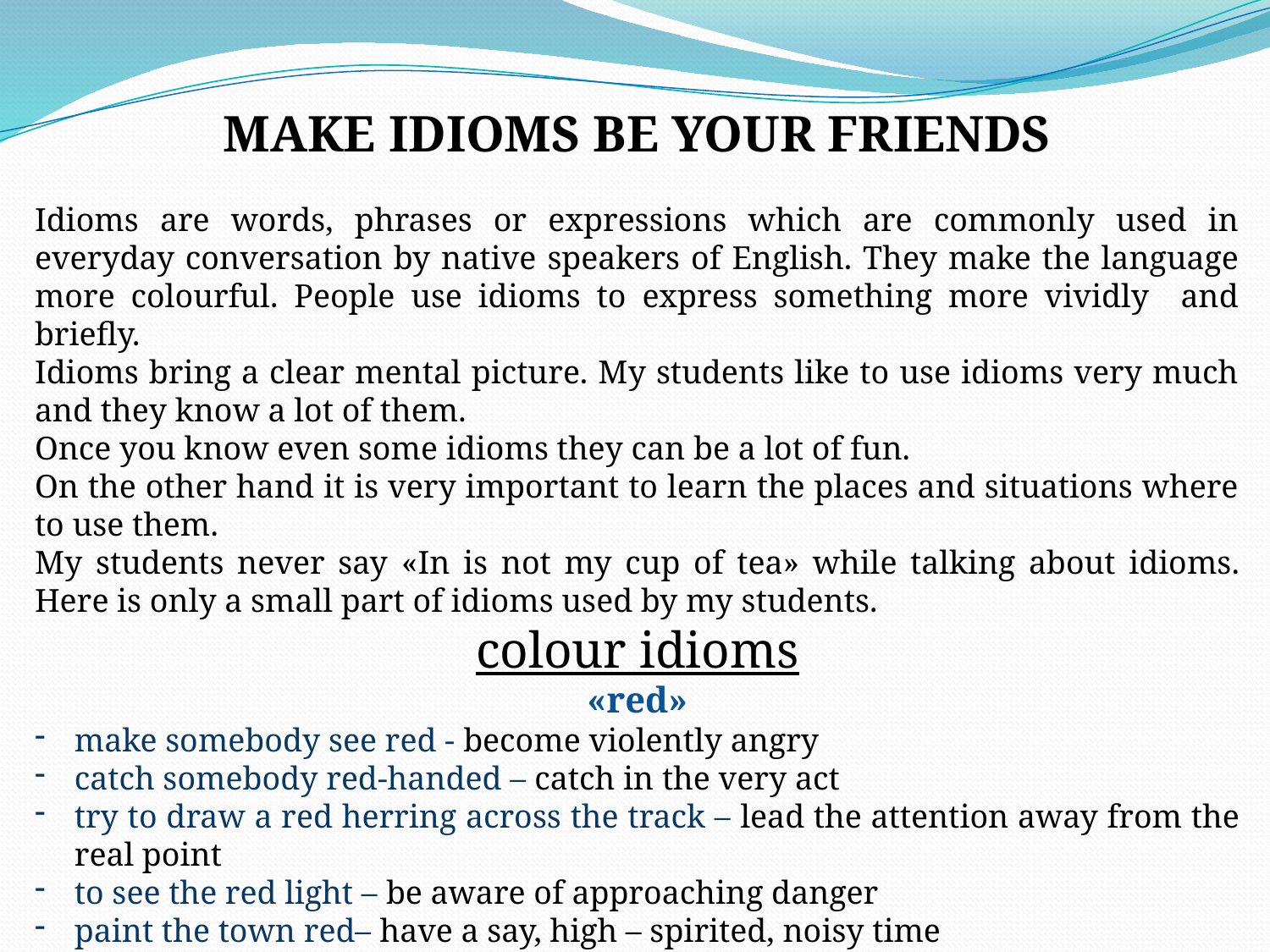

MAKE IDIOMS BE YOUR FRIENDS

Idioms are words, phrases or expressions which are commonly used in everyday conversation by native speakers of English. They make the language more colourful. People use idioms to express something more vividly  and briefly.
Idioms bring a clear mental picture. My students like to use idioms very much and they know a lot of them.
Once you know even some idioms they can be a lot of fun.
On the other hand it is very important to learn the places and situations where to use them.
My students never say «In is not my cup of tea» while talking about idioms. Here is only a small part of idioms used by my students.
colour idioms
«red»
make somebody see red - become violently angry
catch somebody red-handed – catch in the very act
try to draw a red herring across the track – lead the attention away from the real point
to see the red light – be aware of approaching danger
paint the town red– have a say, high – spirited, noisy time
like a red rag to a bull – somebody that causes violent anger